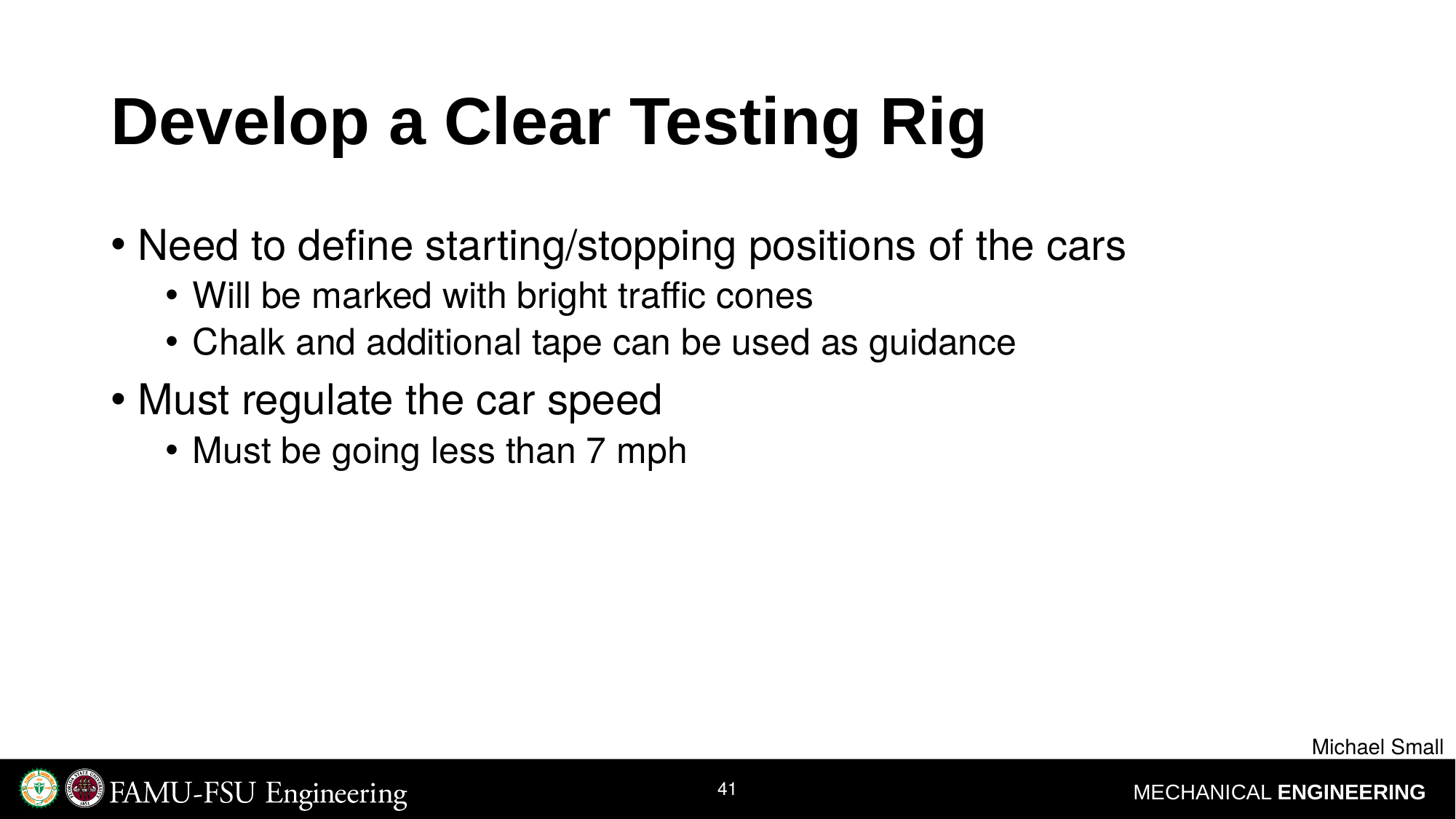

# Develop a Clear Testing Rig
Need to define starting/stopping positions of the cars
Will be marked with bright traffic cones
Chalk and additional tape can be used as guidance
Must regulate the car speed
Must be going less than 7 mph

Michael Small
41